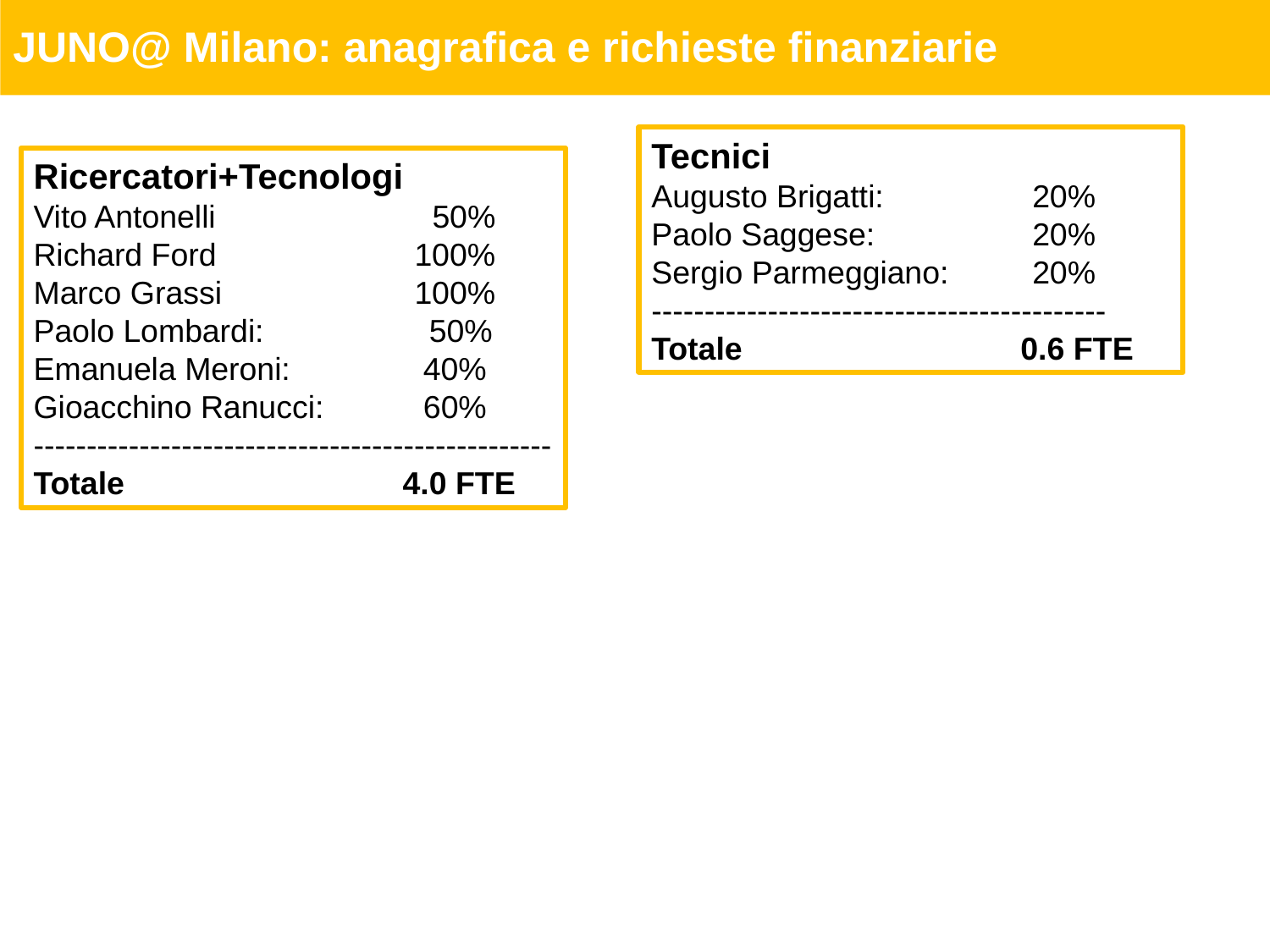

JUNO@ Milano: anagrafica e richieste finanziarie
Tecnici
Augusto Brigatti:		20%
Paolo Saggese:		20%
Sergio Parmeggiano: 	20%
-------------------------------------------
Totale		             0.6 FTE
Ricercatori+Tecnologi
Vito Antonelli		  50%
Richard Ford		100%
Marco Grassi		100%
Paolo Lombardi:	                50%
Emanuela Meroni:               40%
Gioacchino Ranucci:	 60%
-------------------------------------------------
Totale 		             4.0 FTE